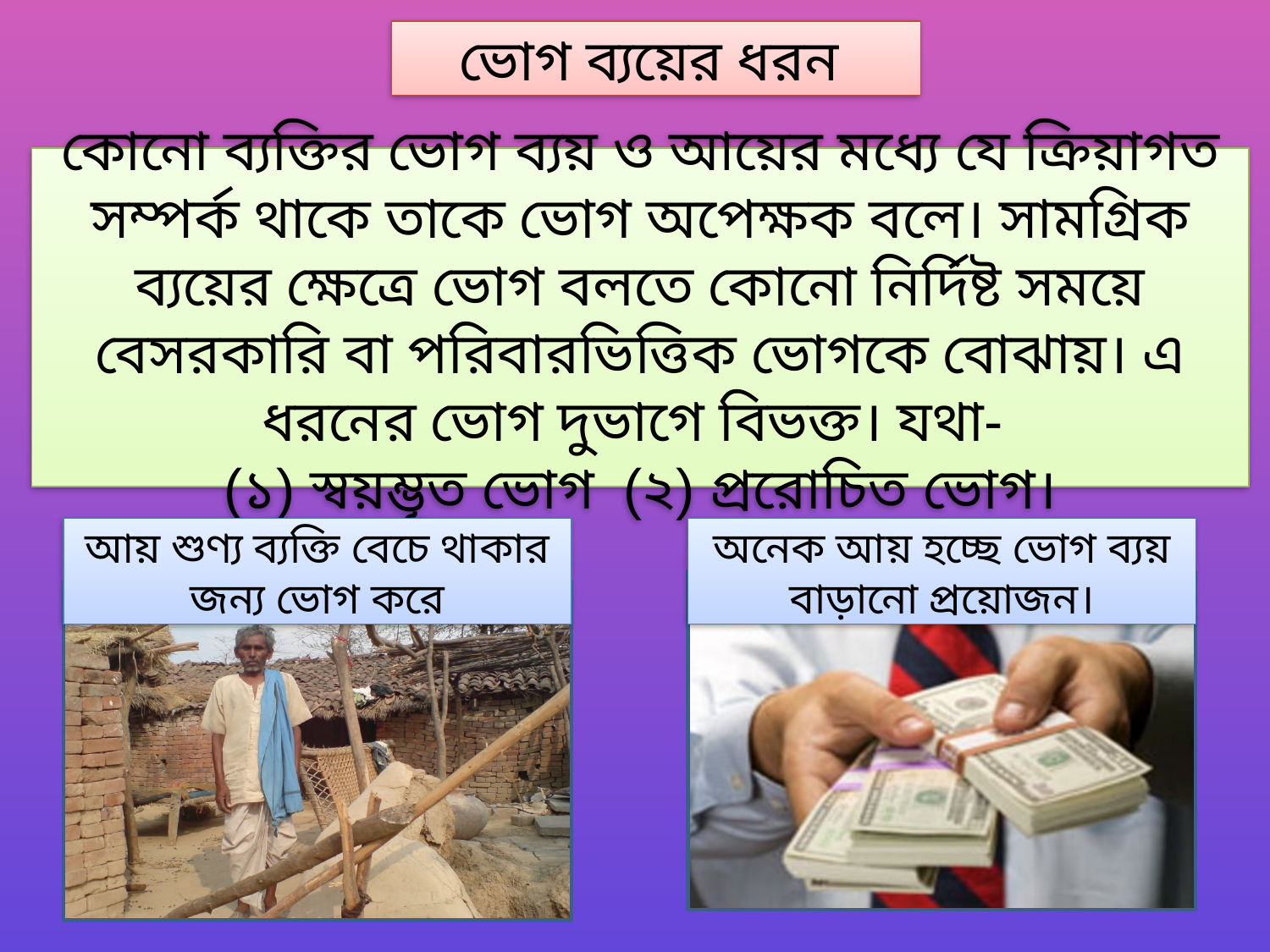

ভোগ ব্যয়ের ধরন
কোনো ব্যক্তির ভোগ ব্যয় ও আয়ের মধ্যে যে ক্রিয়াগত সম্পর্ক থাকে তাকে ভোগ অপেক্ষক বলে। সামগ্রিক ব্যয়ের ক্ষেত্রে ভোগ বলতে কোনো নির্দিষ্ট সময়ে বেসরকারি বা পরিবারভিত্তিক ভোগকে বোঝায়। এ ধরনের ভোগ দুভাগে বিভক্ত। যথা-
(১) স্বয়ম্ভূত ভোগ  (২) প্ররোচিত ভোগ।
আয় শুণ্য ব্যক্তি বেচে থাকার জন্য ভোগ করে

অনেক আয় হচ্ছে ভোগ ব্যয় বাড়ানো প্রয়োজন।